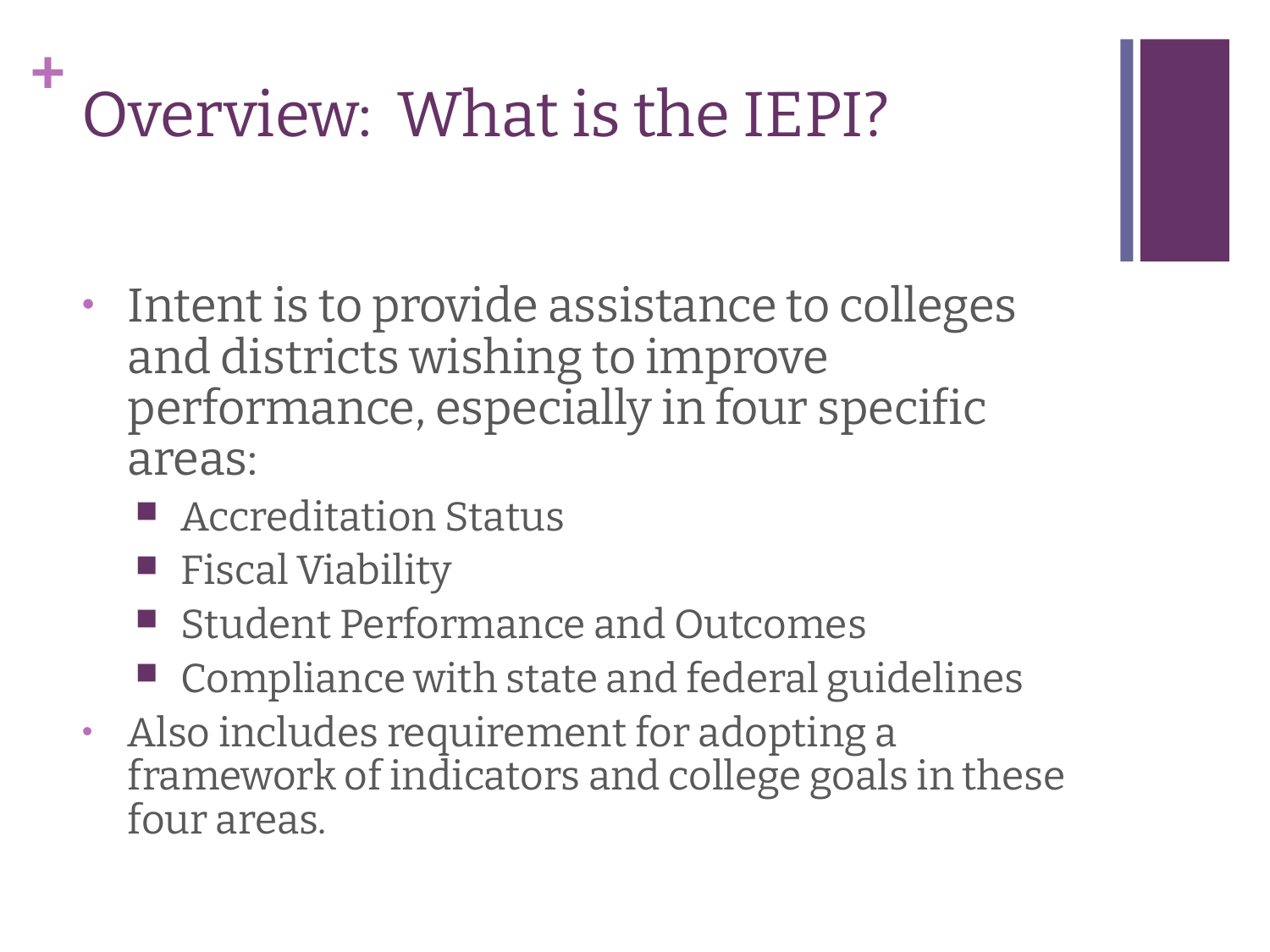

# Overview:  What is the IEPI?
Intent is to provide assistance to colleges and districts wishing to improve performance, especially in four specific areas:
Accreditation Status
Fiscal Viability
Student Performance and Outcomes
Compliance with state and federal guidelines
Also includes requirement for adopting a framework of indicators and college goals in these four areas.